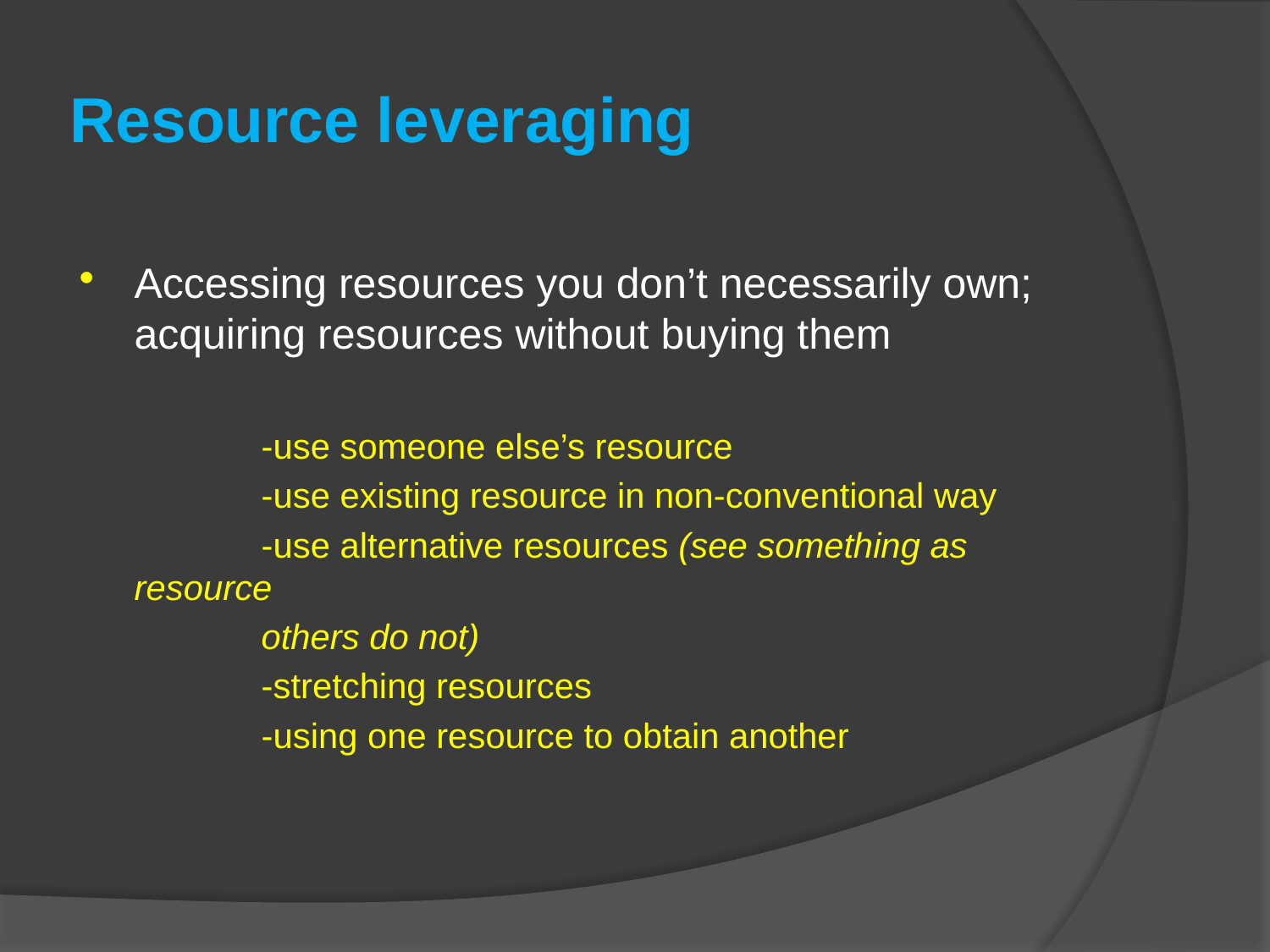

# Resource leveraging
Accessing resources you don’t necessarily own; acquiring resources without buying them

		-use someone else’s resource
		-use existing resource in non-conventional way
		-use alternative resources (see something as resource
         	others do not)
		-stretching resources
		-using one resource to obtain another